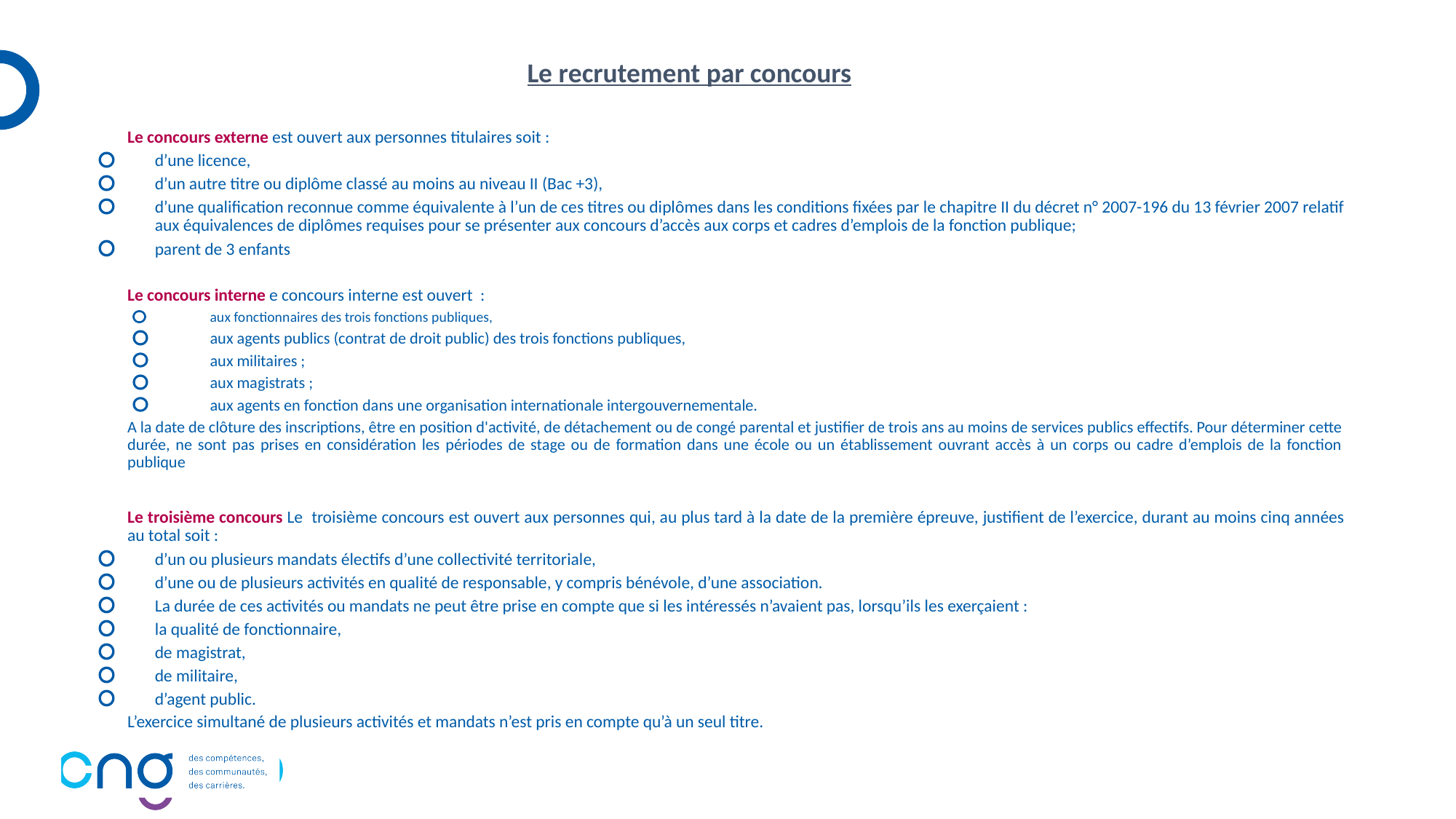

# Le recrutement par concours
Le concours externe est ouvert aux personnes titulaires soit :
d’une licence,
d’un autre titre ou diplôme classé au moins au niveau II (Bac +3),
d’une qualification reconnue comme équivalente à l’un de ces titres ou diplômes dans les conditions fixées par le chapitre II du décret n° 2007-196 du 13 février 2007 relatif aux équivalences de diplômes requises pour se présenter aux concours d’accès aux corps et cadres d’emplois de la fonction publique;
parent de 3 enfants

Le concours interne e concours interne est ouvert  :
aux fonctionnaires des trois fonctions publiques,
aux agents publics (contrat de droit public) des trois fonctions publiques,
aux militaires ;
aux magistrats ;
aux agents en fonction dans une organisation internationale intergouvernementale.
A la date de clôture des inscriptions, être en position d'activité, de détachement ou de congé parental et justifier de trois ans au moins de services publics effectifs. Pour déterminer cette durée, ne sont pas prises en considération les périodes de stage ou de formation dans une école ou un établissement ouvrant accès à un corps ou cadre d’emplois de la fonction publique

Le troisième concours Le  troisième concours est ouvert aux personnes qui, au plus tard à la date de la première épreuve, justifient de l’exercice, durant au moins cinq années au total soit :
d’un ou plusieurs mandats électifs d’une collectivité territoriale,
d’une ou de plusieurs activités en qualité de responsable, y compris bénévole, d’une association.
La durée de ces activités ou mandats ne peut être prise en compte que si les intéressés n’avaient pas, lorsqu’ils les exerçaient :
la qualité de fonctionnaire,
de magistrat,
de militaire,
d’agent public.
L’exercice simultané de plusieurs activités et mandats n’est pris en compte qu’à un seul titre.